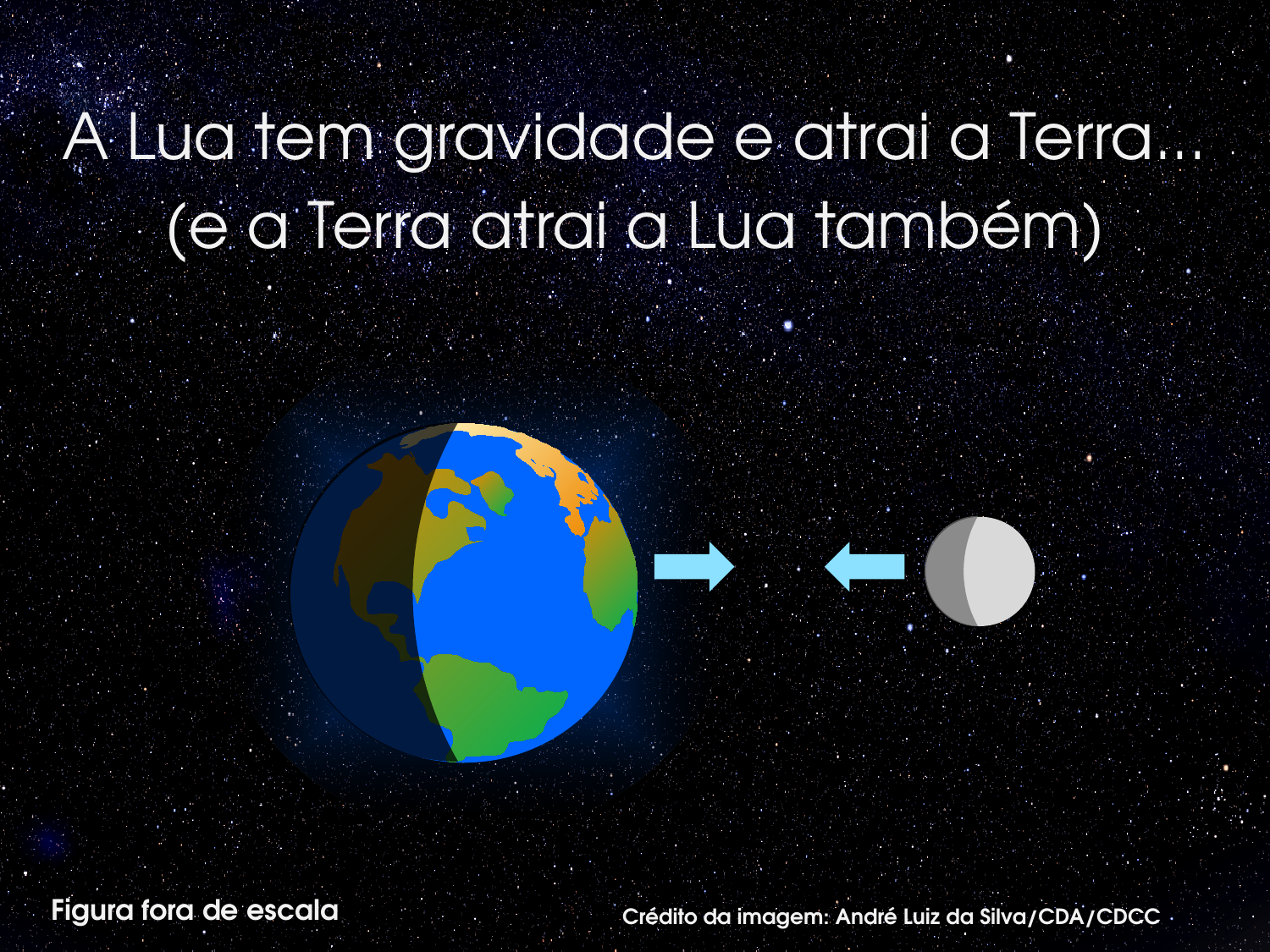

A Lua tem gravidade e atrai a Terra...
(e a Terra atrai a Lua também)

Figura fora de escala
Crédito da imagem: André Luiz da Silva/CDA/CDCC